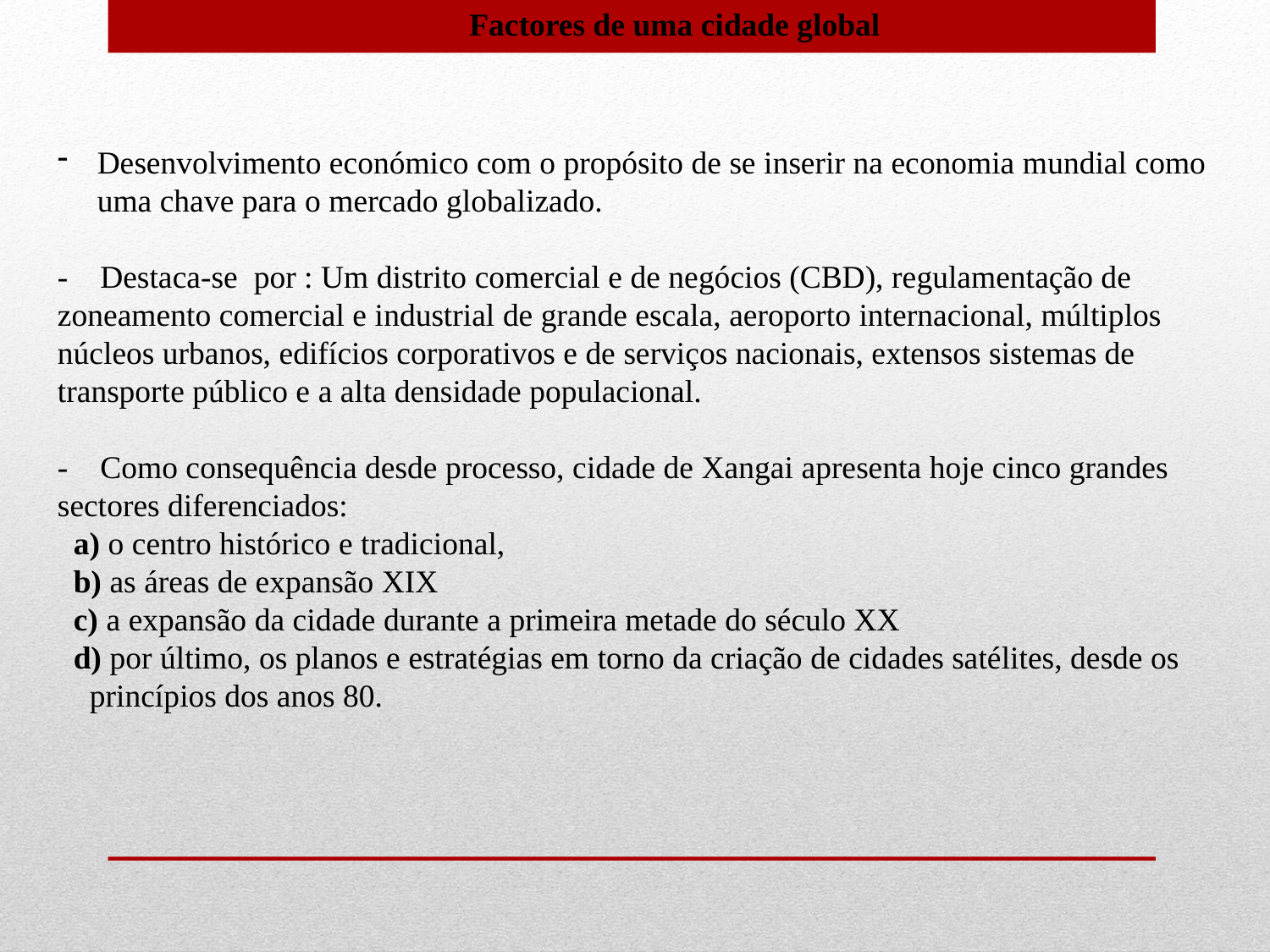

Factores de uma cidade global
Desenvolvimento económico com o propósito de se inserir na economia mundial como uma chave para o mercado globalizado.

-    Destaca-se  por : Um distrito comercial e de negócios (CBD), regulamentação de zoneamento comercial e industrial de grande escala, aeroporto internacional, múltiplos núcleos urbanos, edifícios corporativos e de serviços nacionais, extensos sistemas de transporte público e a alta densidade populacional.

-    Como consequência desde processo, cidade de Xangai apresenta hoje cinco grandes sectores diferenciados:
  a) o centro histórico e tradicional,
  b) as áreas de expansão XIX
  c) a expansão da cidade durante a primeira metade do século XX
  d) por último, os planos e estratégias em torno da criação de cidades satélites, desde os        princípios dos anos 80.